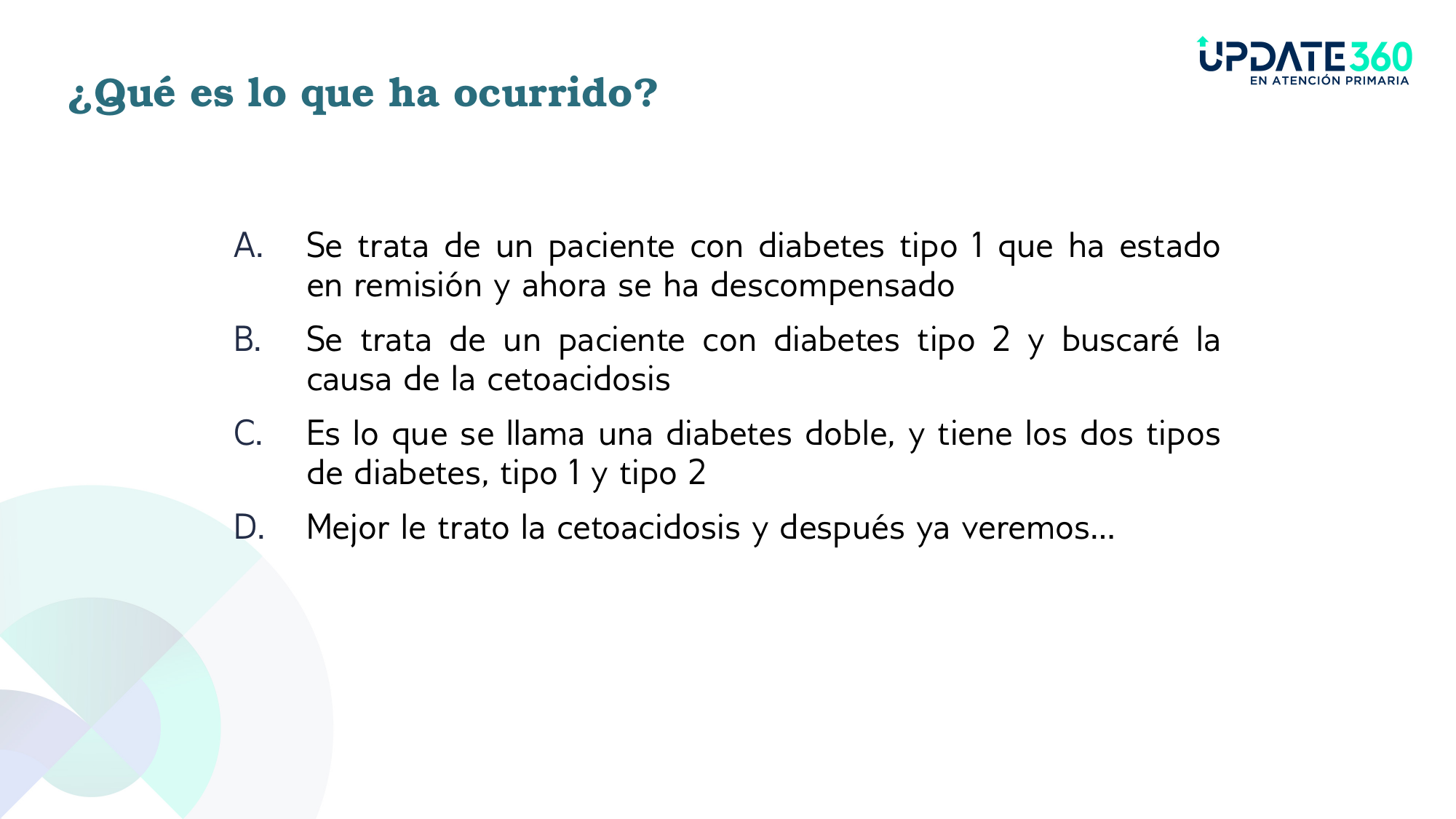

¿Qué es lo que ha ocurrido?
Se trata de un paciente con diabetes tipo 1 que ha estado en remisión y ahora se ha descompensado
Se trata de un paciente con diabetes tipo 2 y buscaré la causa de la cetoacidosis
Es lo que se llama una diabetes doble, y tiene los dos tipos de diabetes, tipo 1 y tipo 2
Mejor le trato la cetoacidosis y después ya veremos…